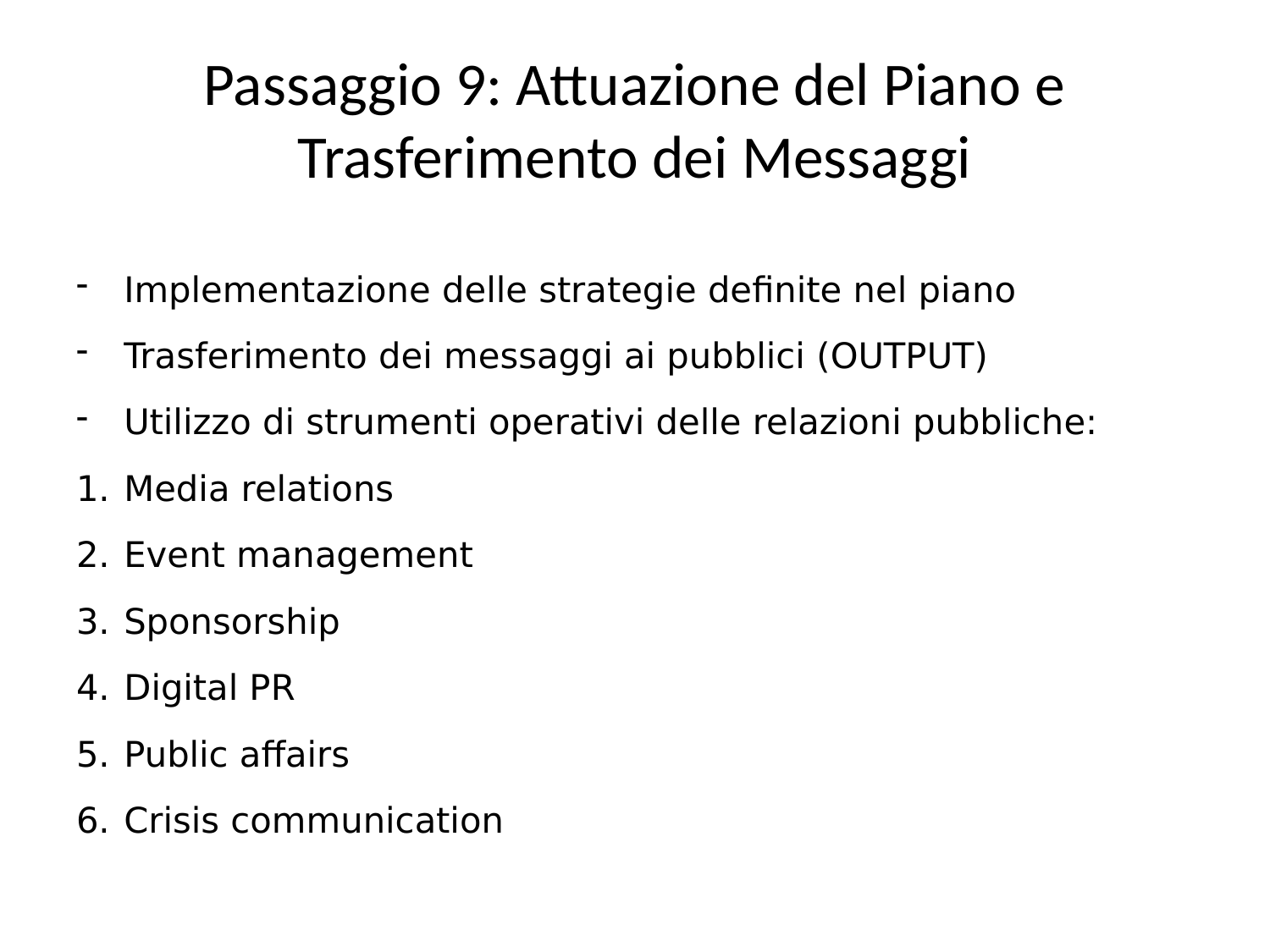

# Passaggio 9: Attuazione del Piano e Trasferimento dei Messaggi
Implementazione delle strategie definite nel piano
Trasferimento dei messaggi ai pubblici (OUTPUT)
Utilizzo di strumenti operativi delle relazioni pubbliche:
Media relations
Event management
Sponsorship
Digital PR
Public affairs
Crisis communication